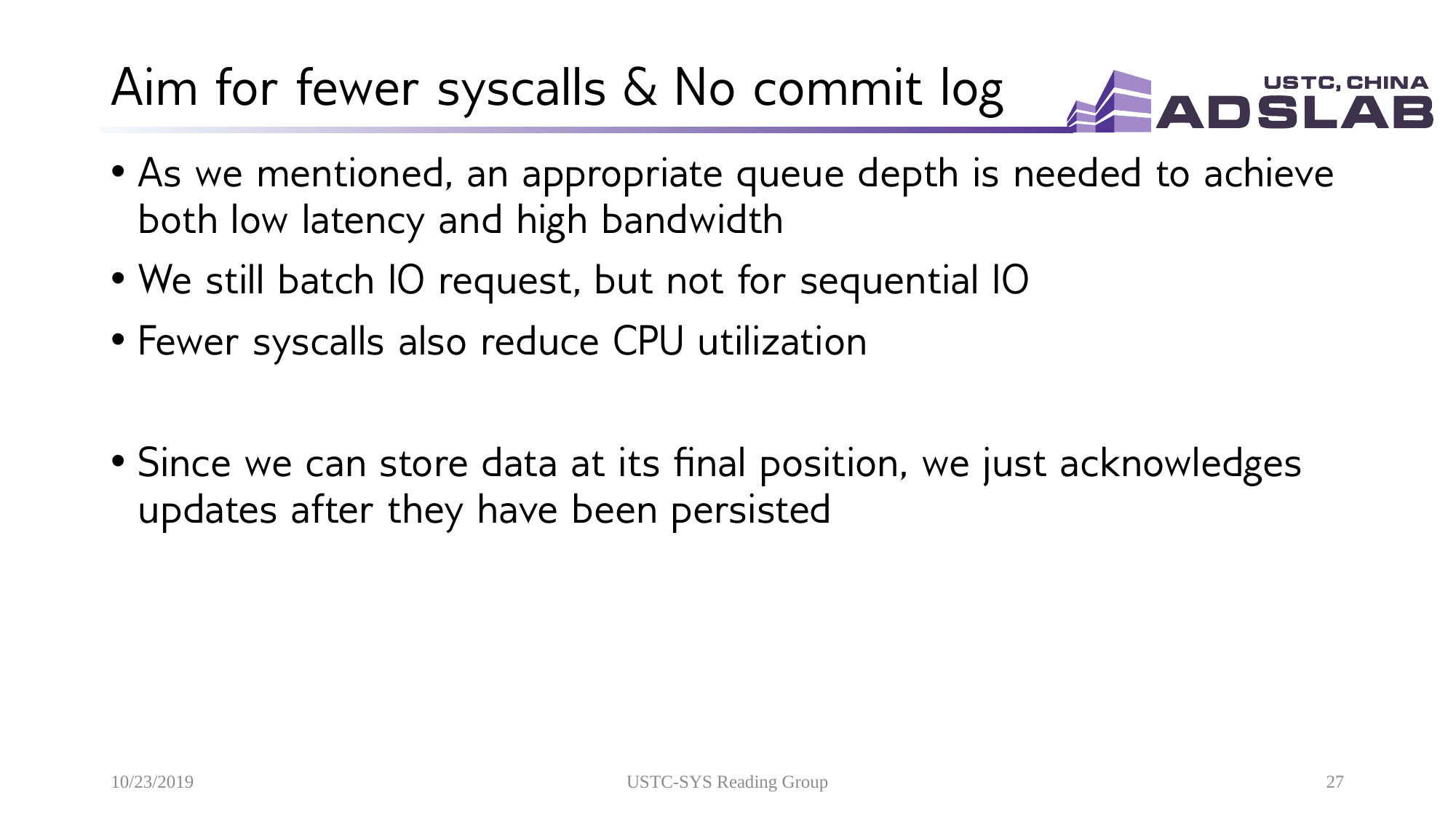

# Aim for fewer syscalls & No commit log
As we mentioned, an appropriate queue depth is needed to achieve both low latency and high bandwidth
We still batch IO request, but not for sequential IO
Fewer syscalls also reduce CPU utilization

Since we can store data at its final position, we just acknowledges updates after they have been persisted
10/23/2019
USTC-SYS Reading Group